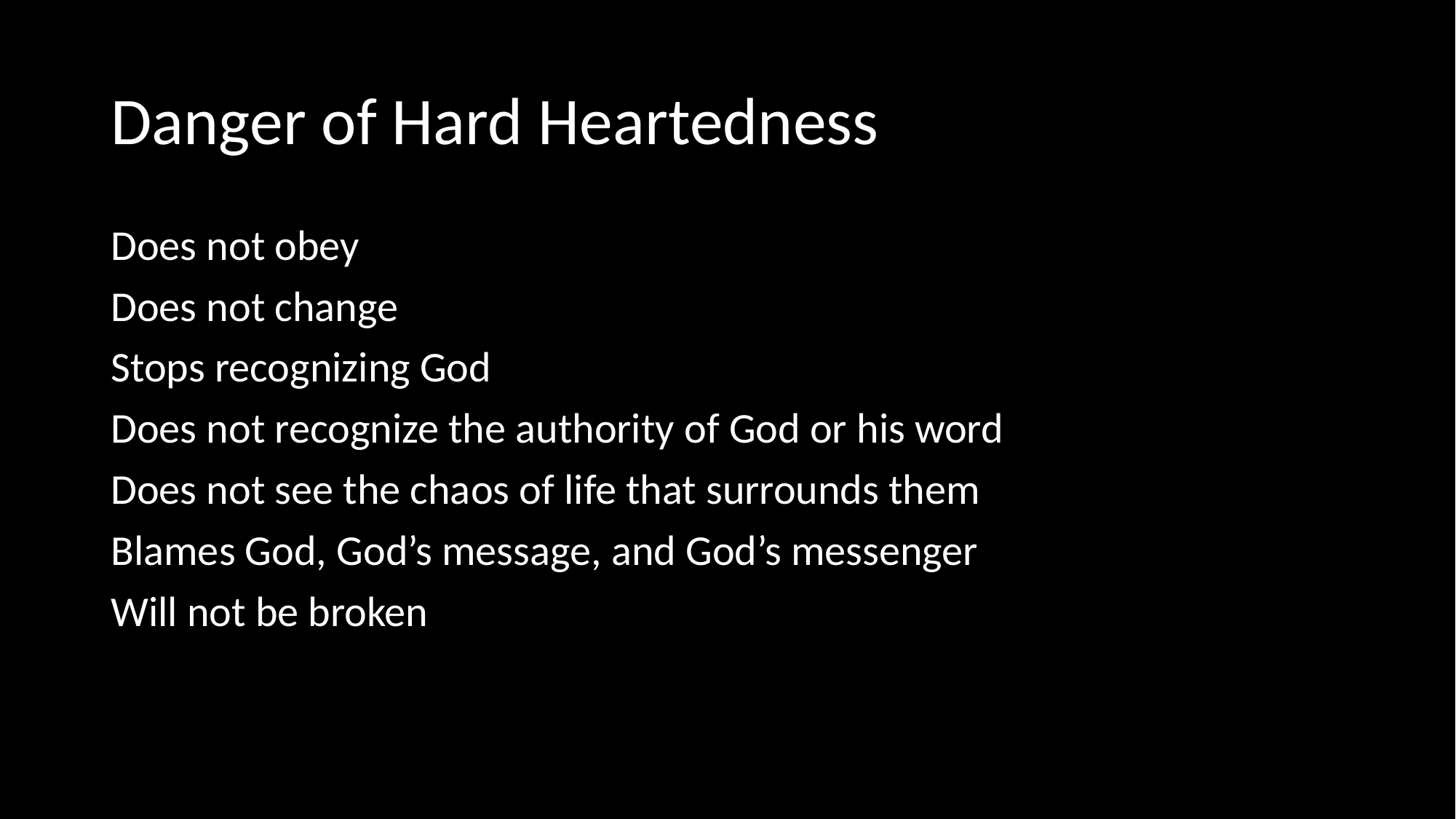

# Danger of Hard Heartedness
Does not obey
Does not change
Stops recognizing God
Does not recognize the authority of God or his word
Does not see the chaos of life that surrounds them
Blames God, God’s message, and God’s messenger
Will not be broken